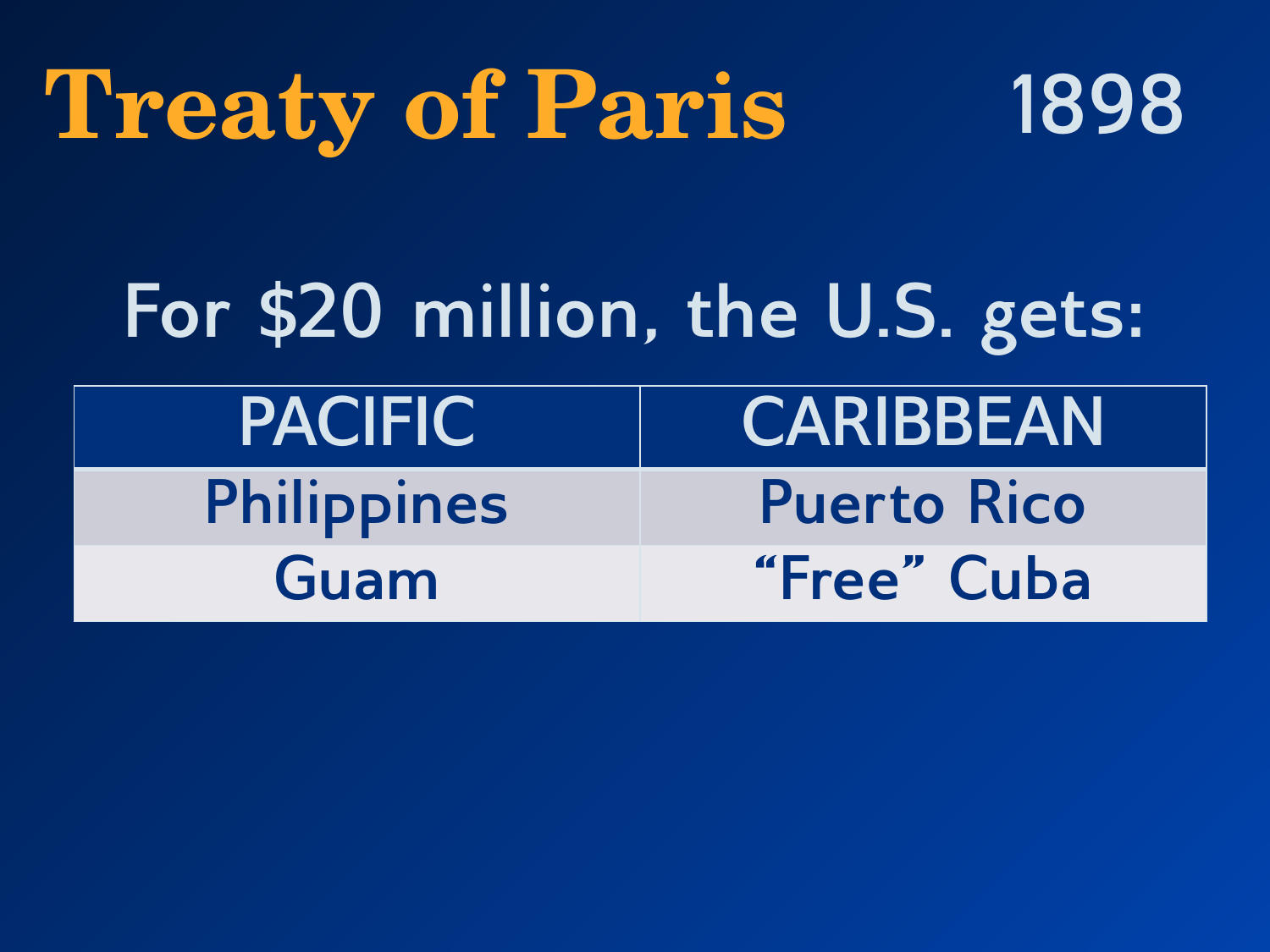

# Treaty of Paris
1898
For $20 million, the U.S. gets:
| PACIFIC | CARIBBEAN |
| --- | --- |
| Philippines | Puerto Rico |
| Guam | “Free” Cuba |